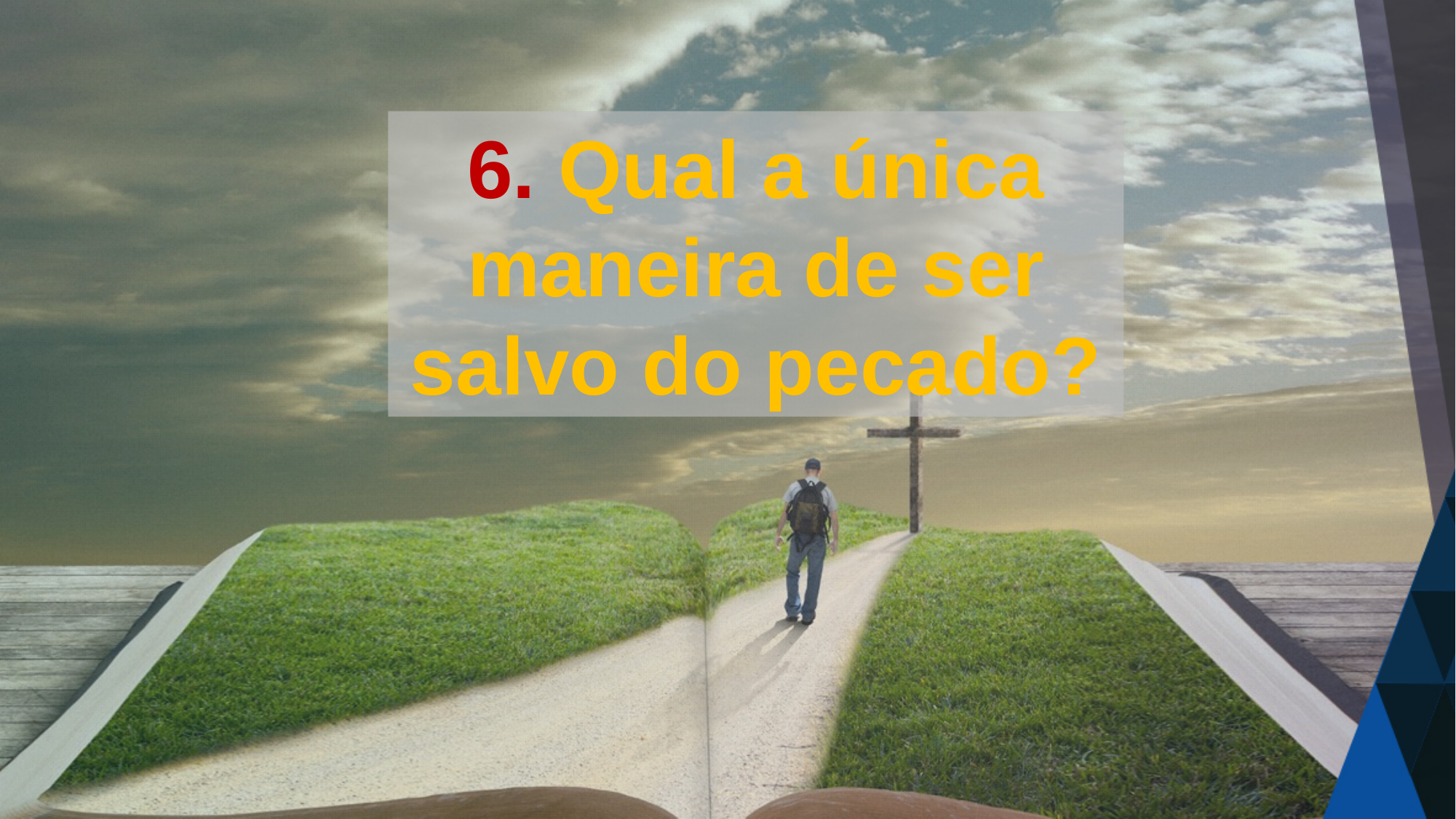

6. Qual a única maneira de ser salvo do pecado?